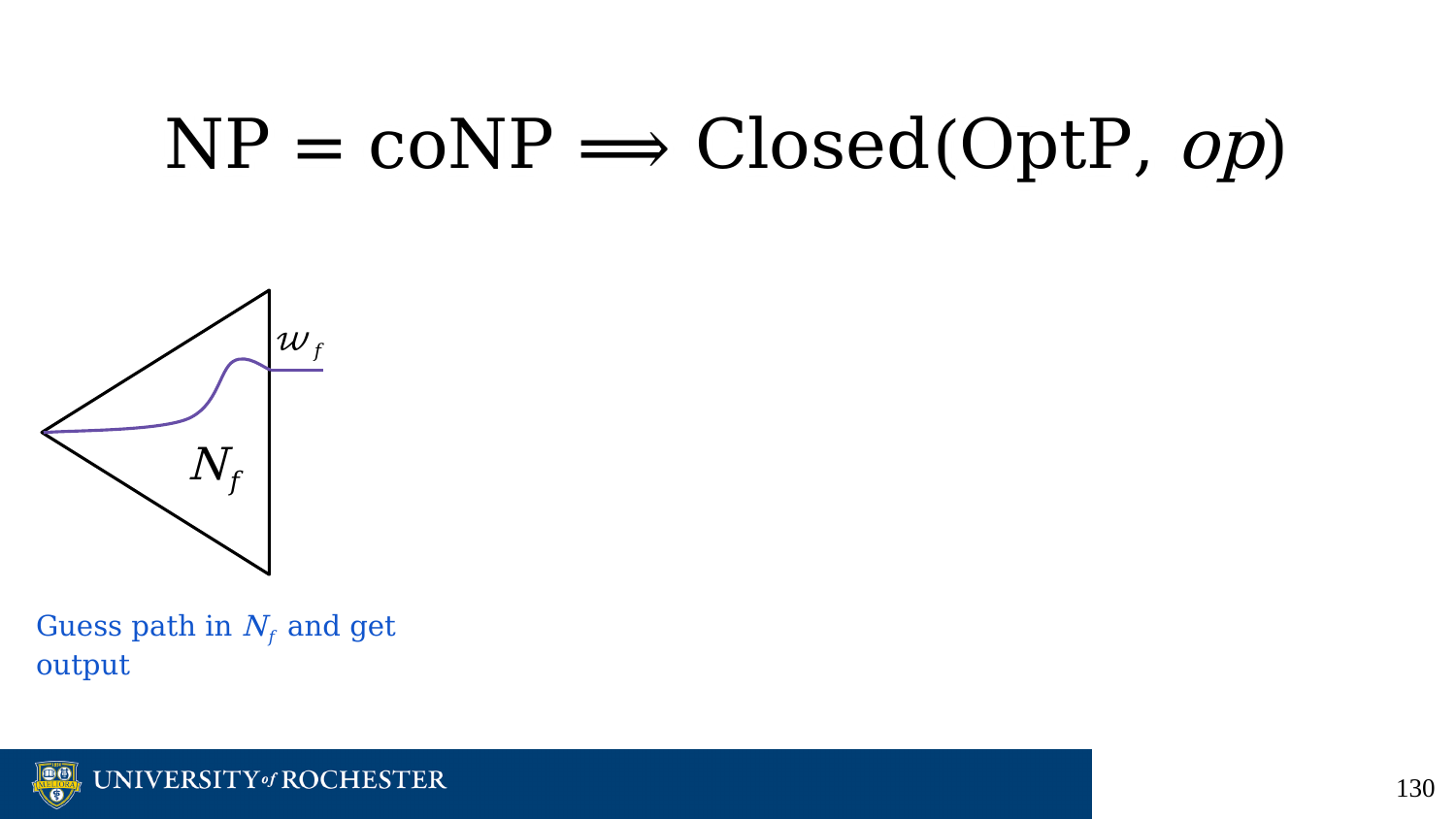

# NP = coNP ⟹ Closed(OptP, op)
𝓌𝑓

N𝑓
Guess path in N𝑓 and get output
130